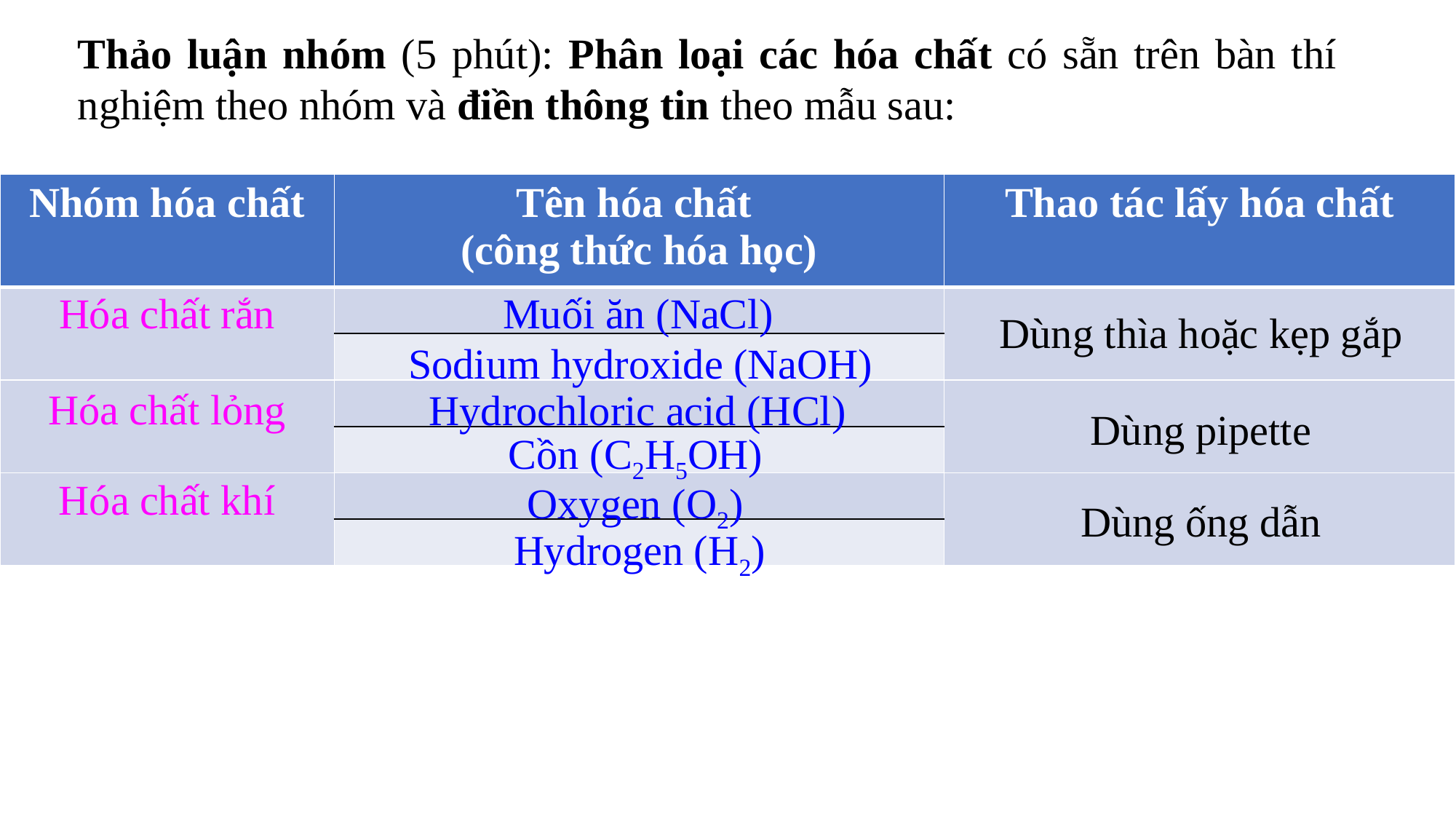

Thảo luận nhóm (5 phút): Phân loại các hóa chất có sẵn trên bàn thí nghiệm theo nhóm và điền thông tin theo mẫu sau:
| Nhóm hóa chất | Tên hóa chất (công thức hóa học) | Thao tác lấy hóa chất |
| --- | --- | --- |
|  |  |  |
|  |  |  |
|  |  |  |
|  |  |  |
|  |  |  |
|  |  |  |
Muối ăn (NaCl)
Hóa chất rắn
Dùng thìa hoặc kẹp gắp
Sodium hydroxide (NaOH)
Hóa chất lỏng
Hydrochloric acid (HCl)
Dùng pipette
Cồn (C2H5OH)
Hóa chất khí
Oxygen (O2)
Dùng ống dẫn
Hydrogen (H2)